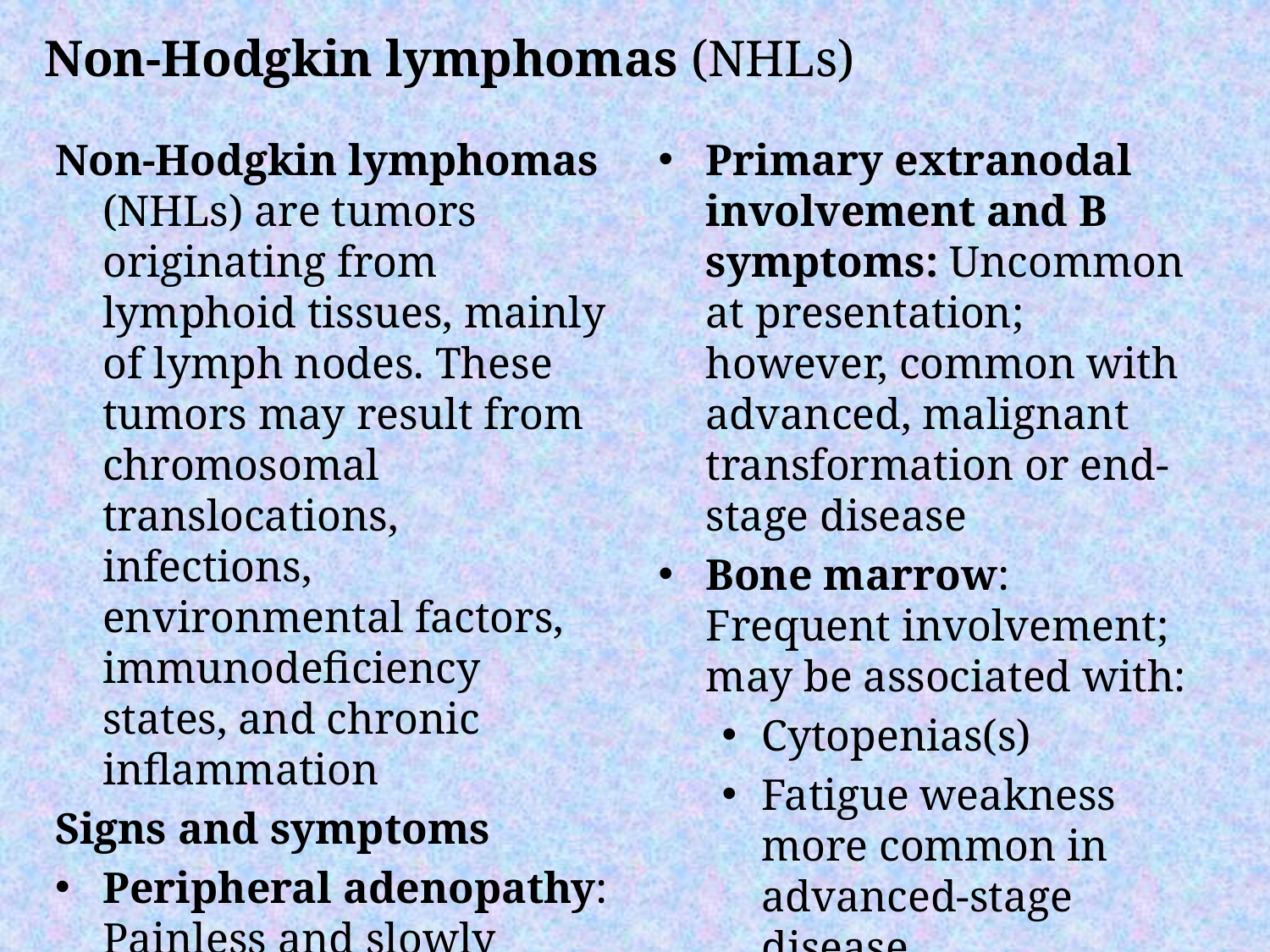

Non-Hodgkin lymphomas (NHLs)
Non-Hodgkin lymphomas (NHLs) are tumors originating from lymphoid tissues, mainly of lymph nodes. These tumors may result from chromosomal translocations, infections, environmental factors, immunodeficiency states, and chronic inflammation
Signs and symptoms
Peripheral adenopathy: Painless and slowly progressive; can spontaneously regress
Primary extranodal involvement and B symptoms: Uncommon at presentation; however, common with advanced, malignant transformation or end-stage disease
Bone marrow: Frequent involvement; may be associated with:
Cytopenias(s)
Fatigue weakness more common in advanced-stage disease